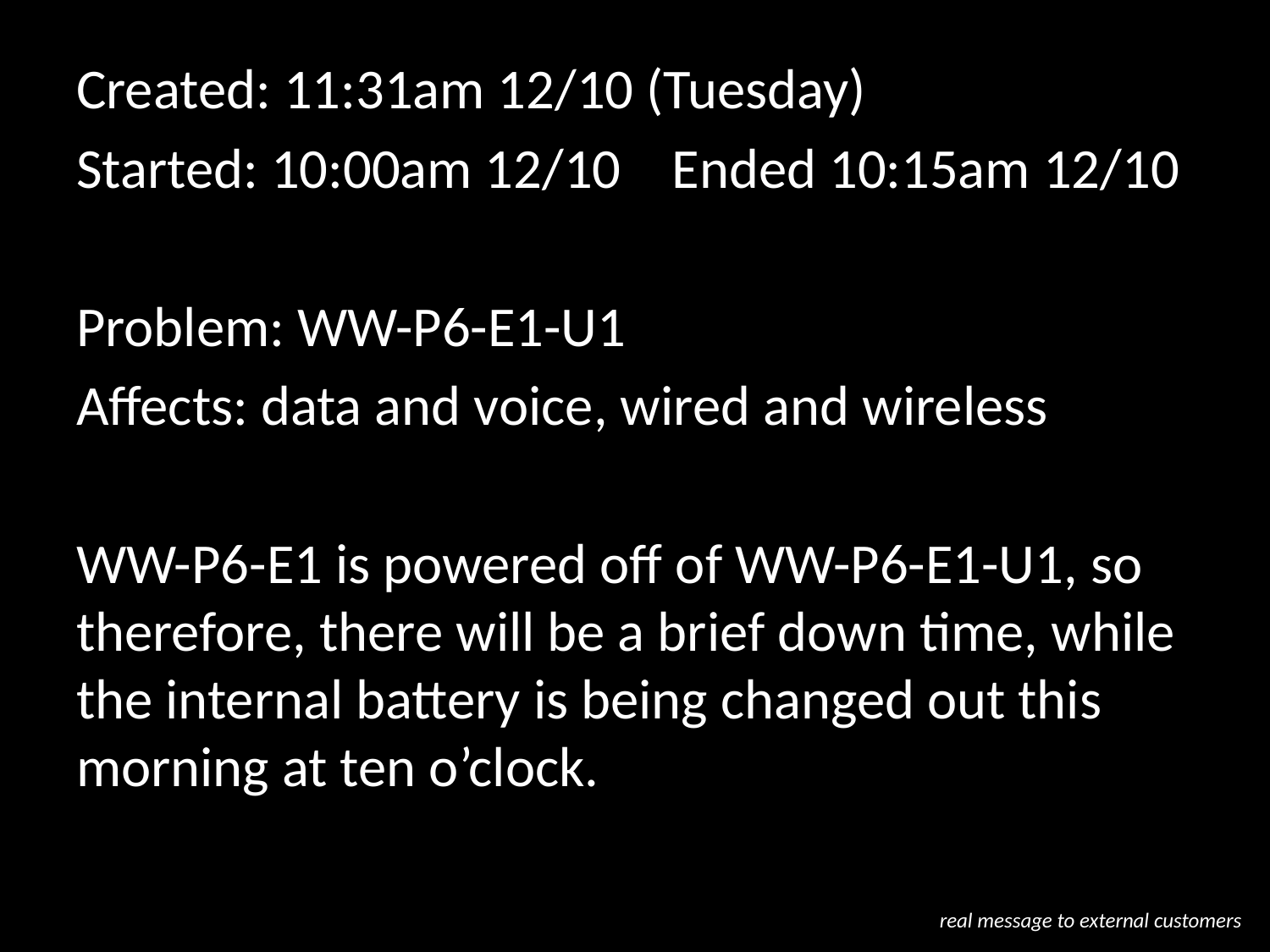

Created: 11:31am 12/10 (Tuesday)
Started: 10:00am 12/10    Ended 10:15am 12/10

Problem: WW-P6-E1-U1
Affects: data and voice, wired and wireless

WW-P6-E1 is powered off of WW-P6-E1-U1, so therefore, there will be a brief down time, while the internal battery is being changed out this morning at ten o’clock.
real message to external customers